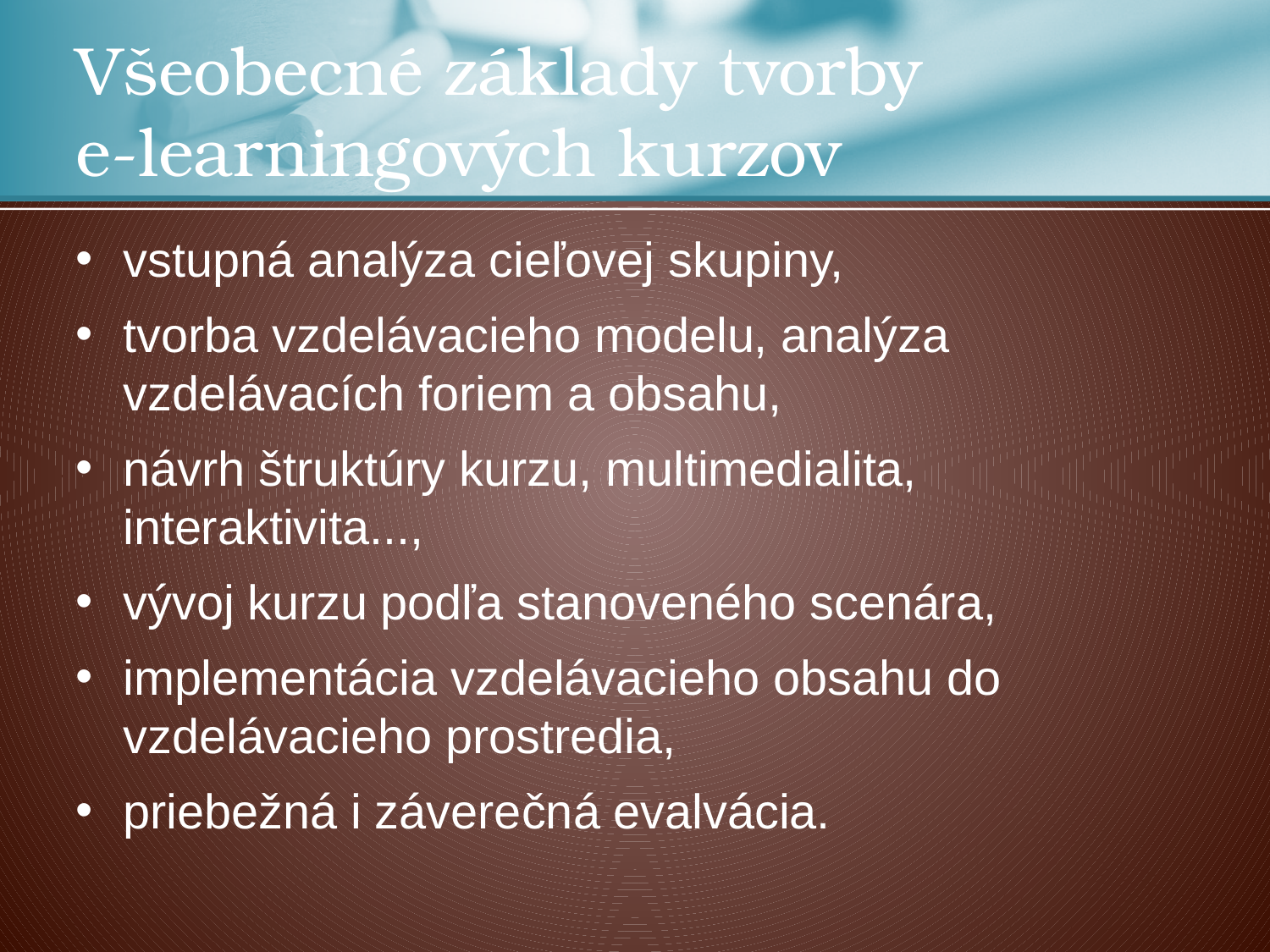

# Všeobecné základy tvorby e-learningových kurzov
vstupná analýza cieľovej skupiny,
tvorba vzdelávacieho modelu, analýza vzdelávacích foriem a obsahu, 
návrh štruktúry kurzu, multimedialita, interaktivita..., 
vývoj kurzu podľa stanoveného scenára, 
implementácia vzdelávacieho obsahu do vzdelávacieho prostredia, 
priebežná i záverečná evalvácia.